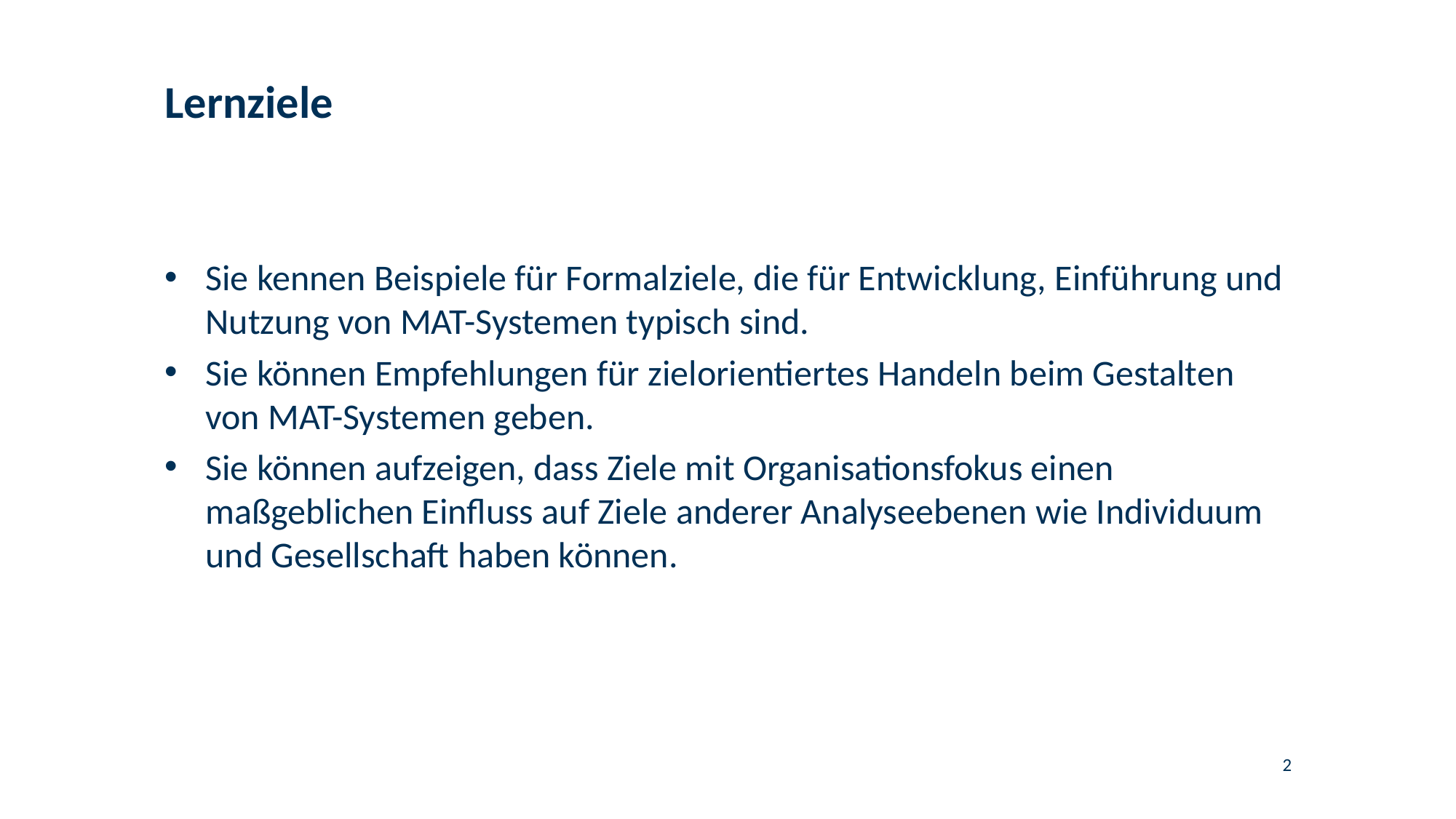

# Lernziele
Sie kennen Beispiele für Formalziele, die für Entwicklung, Einführung und Nutzung von MAT-Systemen typisch sind.
Sie können Empfehlungen für zielorientiertes Handeln beim Gestalten von MAT-Systemen geben.
Sie können aufzeigen, dass Ziele mit Organisationsfokus einen maßgeblichen Einfluss auf Ziele anderer Analyseebenen wie Individuum und Gesellschaft haben können.
2